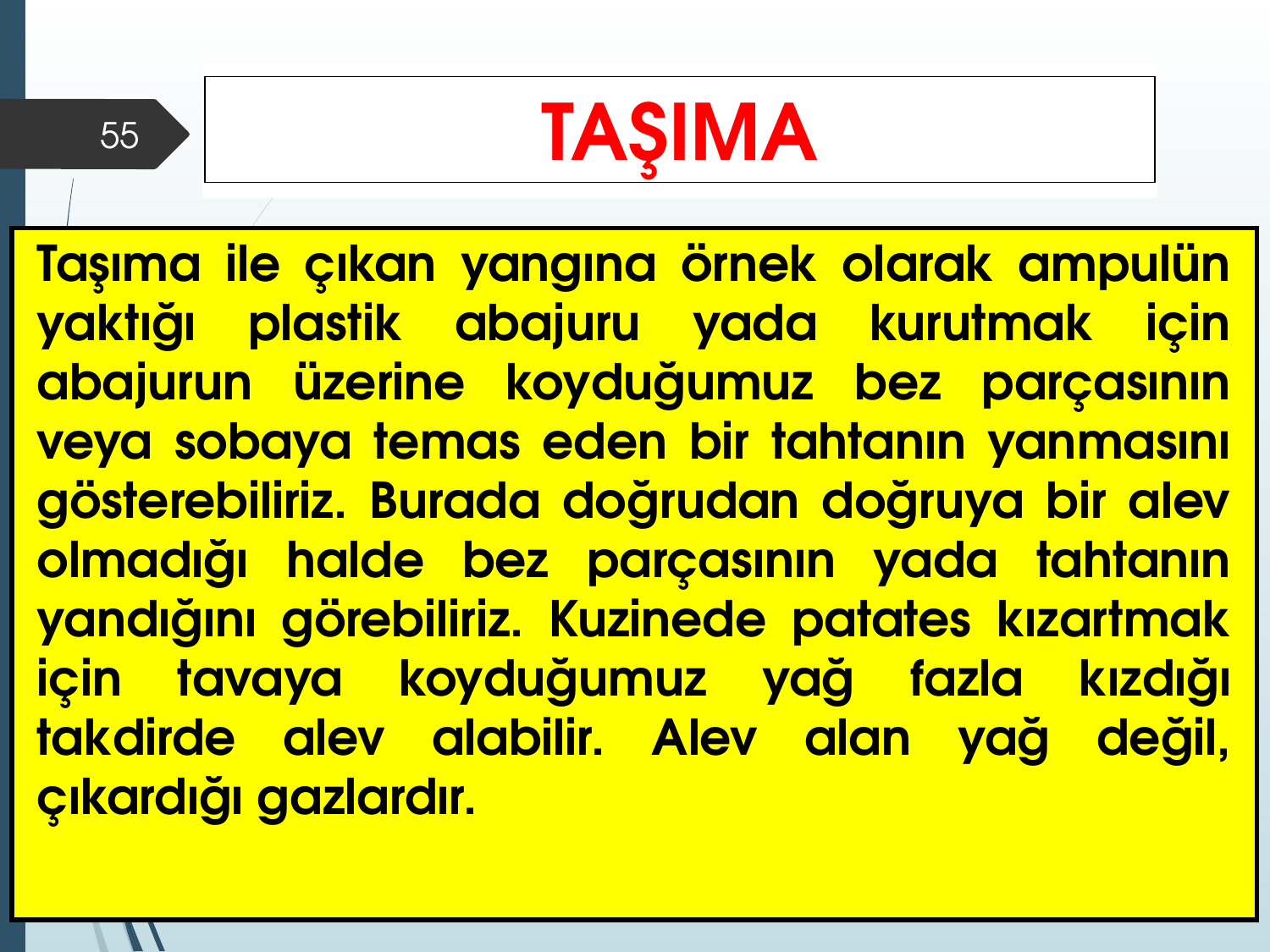

TAŞIMA
55
Taşıma ile çıkan yangına örnek olarak ampulün yaktığı plastik abajuru yada kurutmak için abajurun üzerine koyduğumuz bez parçasının veya sobaya temas eden bir tahtanın yanmasını gösterebiliriz. Burada doğrudan doğruya bir alev olmadığı halde bez parçasının yada tahtanın yandığını görebiliriz. Kuzinede patates kızartmak için tavaya koyduğumuz yağ fazla kızdığı takdirde alev alabilir. Alev alan yağ değil, çıkardığı gazlardır.